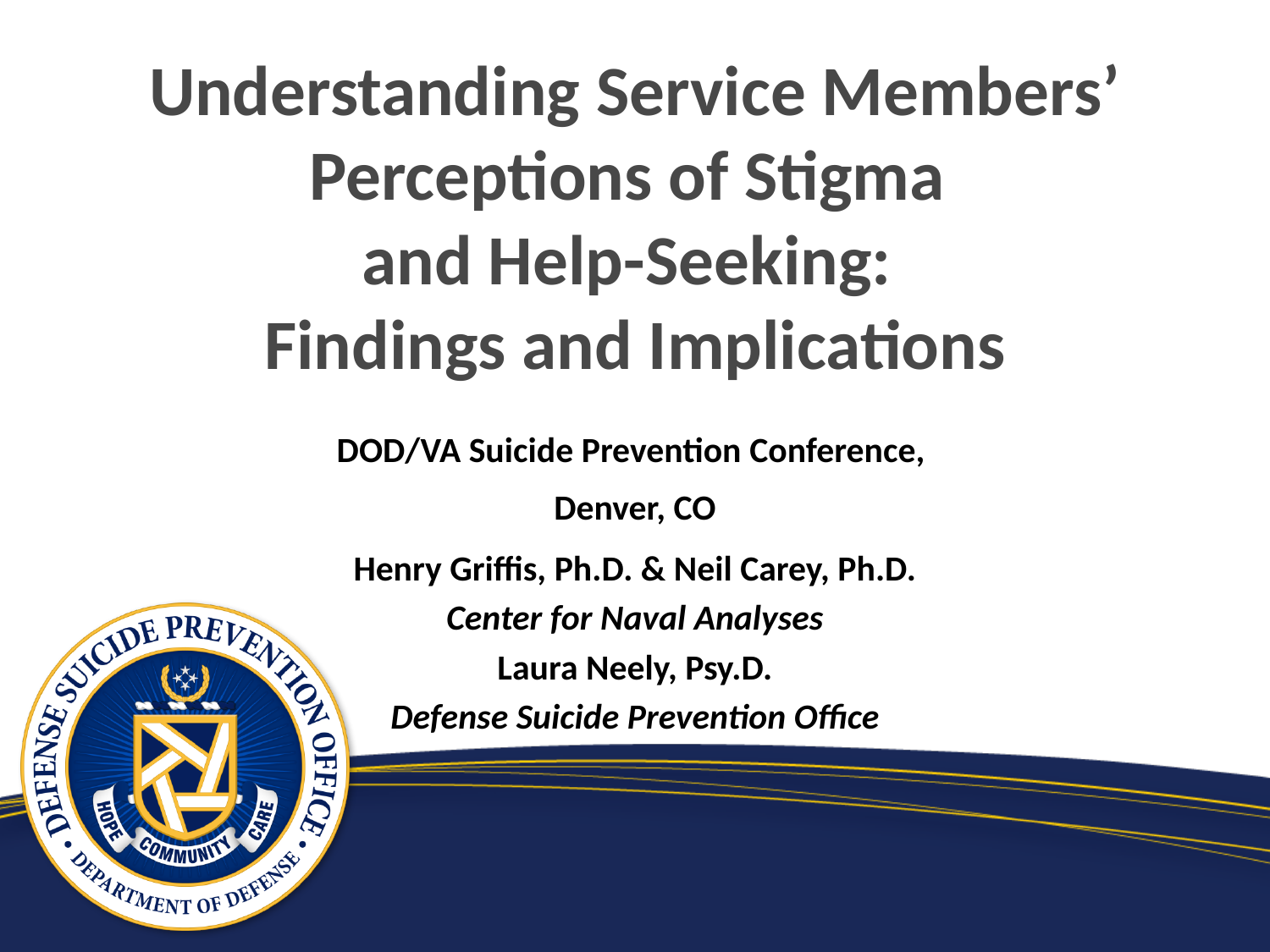

# Understanding Service Members’ Perceptions of Stigma and Help-Seeking: Findings and Implications
DOD/VA Suicide Prevention Conference,
Denver, CO
Henry Griffis, Ph.D. & Neil Carey, Ph.D.
Center for Naval Analyses
Laura Neely, Psy.D.
Defense Suicide Prevention Office